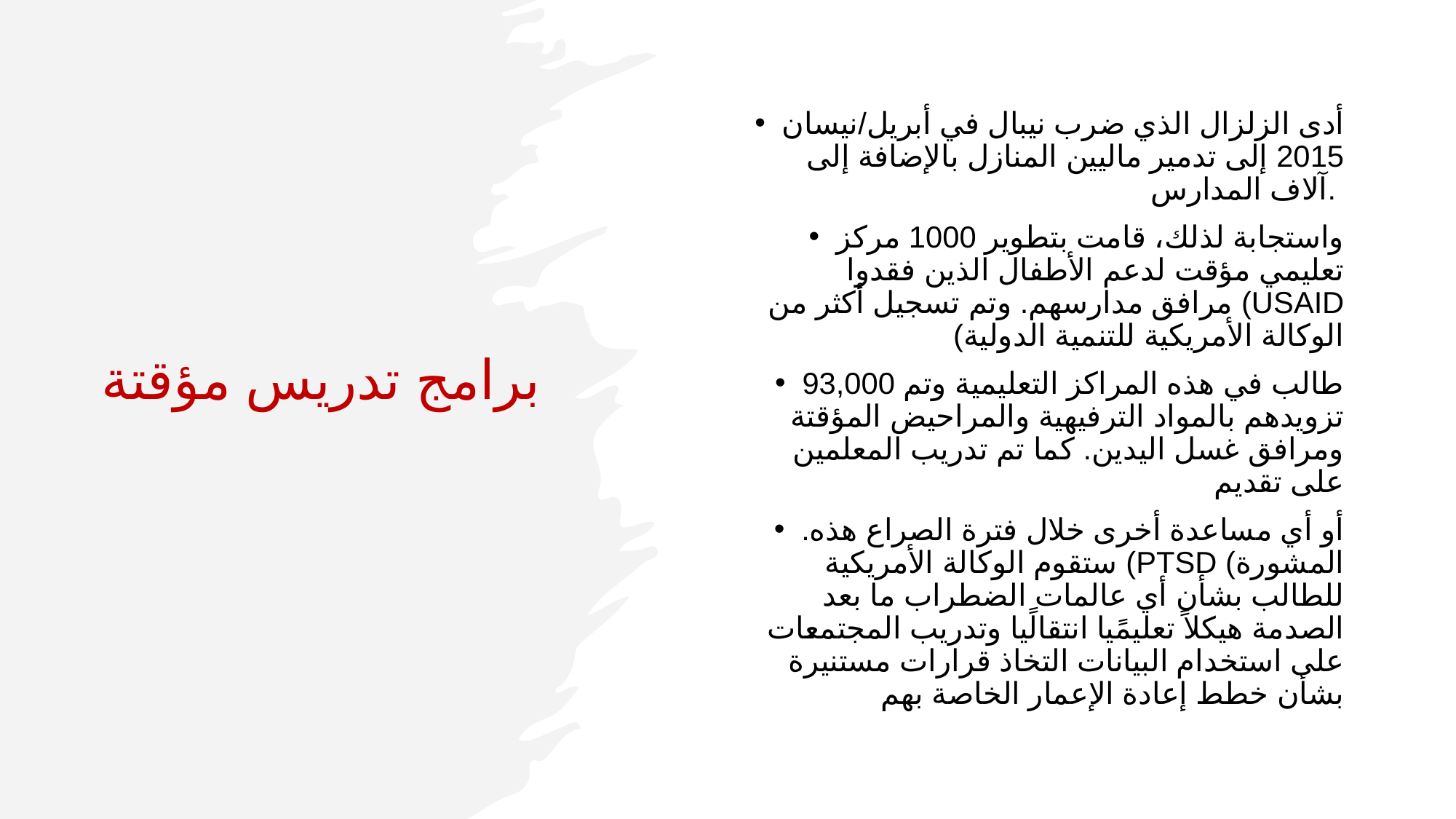

أدى الزلزال الذي ضرب نيبال في أبريل/نيسان 2015 إلى تدمير ماليين المنازل بالإضافة إلى آلاف المدارس.
واستجابة لذلك، قامت بتطوير 1000 مركز تعليمي مؤقت لدعم الأطفال الذين فقدوا مرافق مدارسهم. وتم تسجيل أكثر من (USAID (الوكالة الأمريكية للتنمية الدولية
93,000 طالب في هذه المراكز التعليمية وتم تزويدهم بالمواد الترفيهية والمراحيض المؤقتة ومرافق غسل اليدين. كما تم تدريب المعلمين على تقديم
أو أي مساعدة أخرى خلال فترة الصراع هذه. ستقوم الوكالة الأمريكية (PTSD (المشورة للطالب بشأن أي عالمات الضطراب ما بعد الصدمة هيكلاً تعليمًيا انتقالًيا وتدريب المجتمعات على استخدام البيانات التخاذ قرارات مستنيرة بشأن خطط إعادة الإعمار الخاصة بهم
برامج تدريس مؤقتة